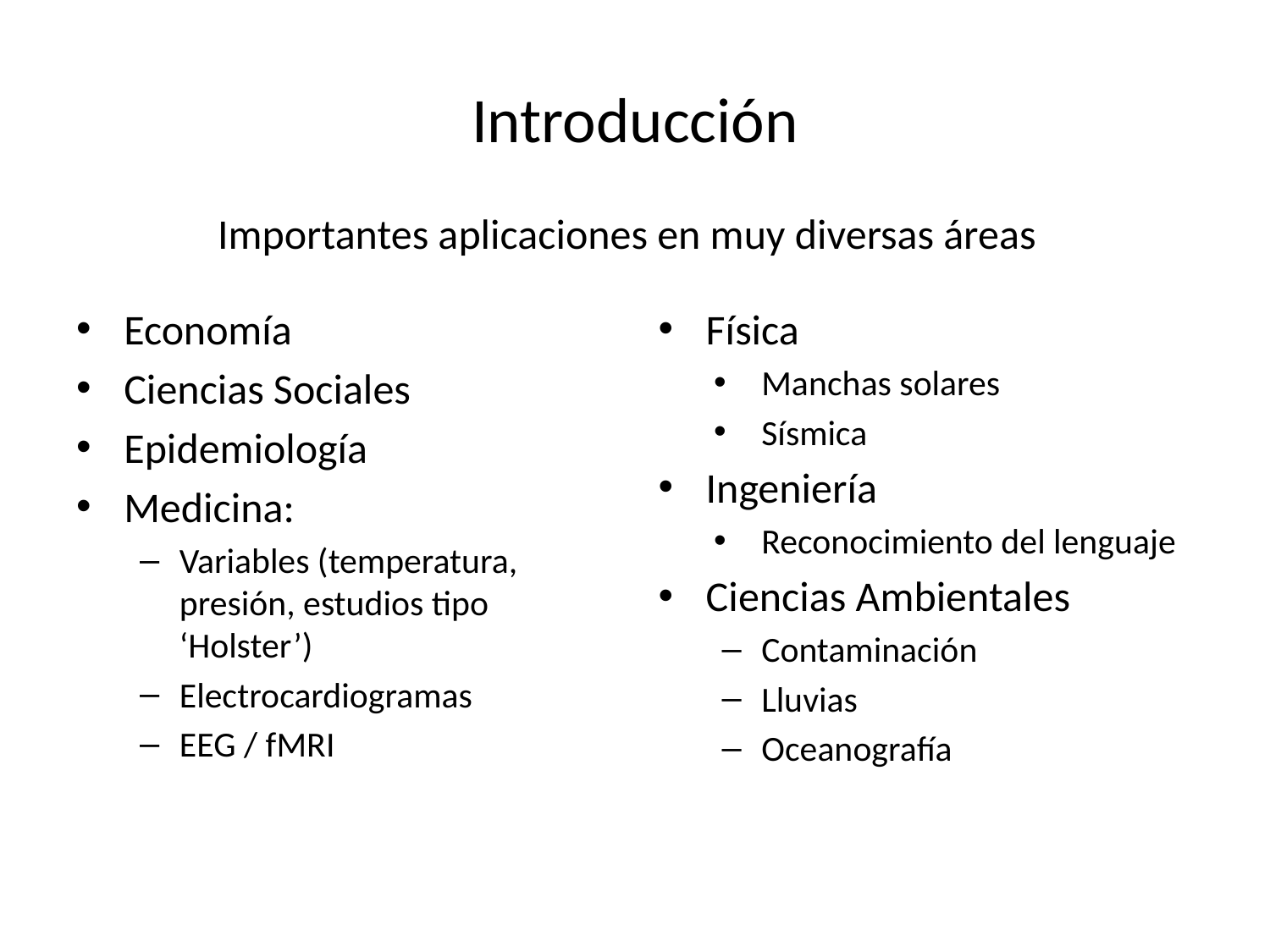

# Introducción
Importantes aplicaciones en muy diversas áreas
Economía
Ciencias Sociales
Epidemiología
Medicina:
Variables (temperatura, presión, estudios tipo ‘Holster’)
Electrocardiogramas
EEG / fMRI

Física
Manchas solares
Sísmica
Ingeniería
Reconocimiento del lenguaje
Ciencias Ambientales
Contaminación
Lluvias
Oceanografía